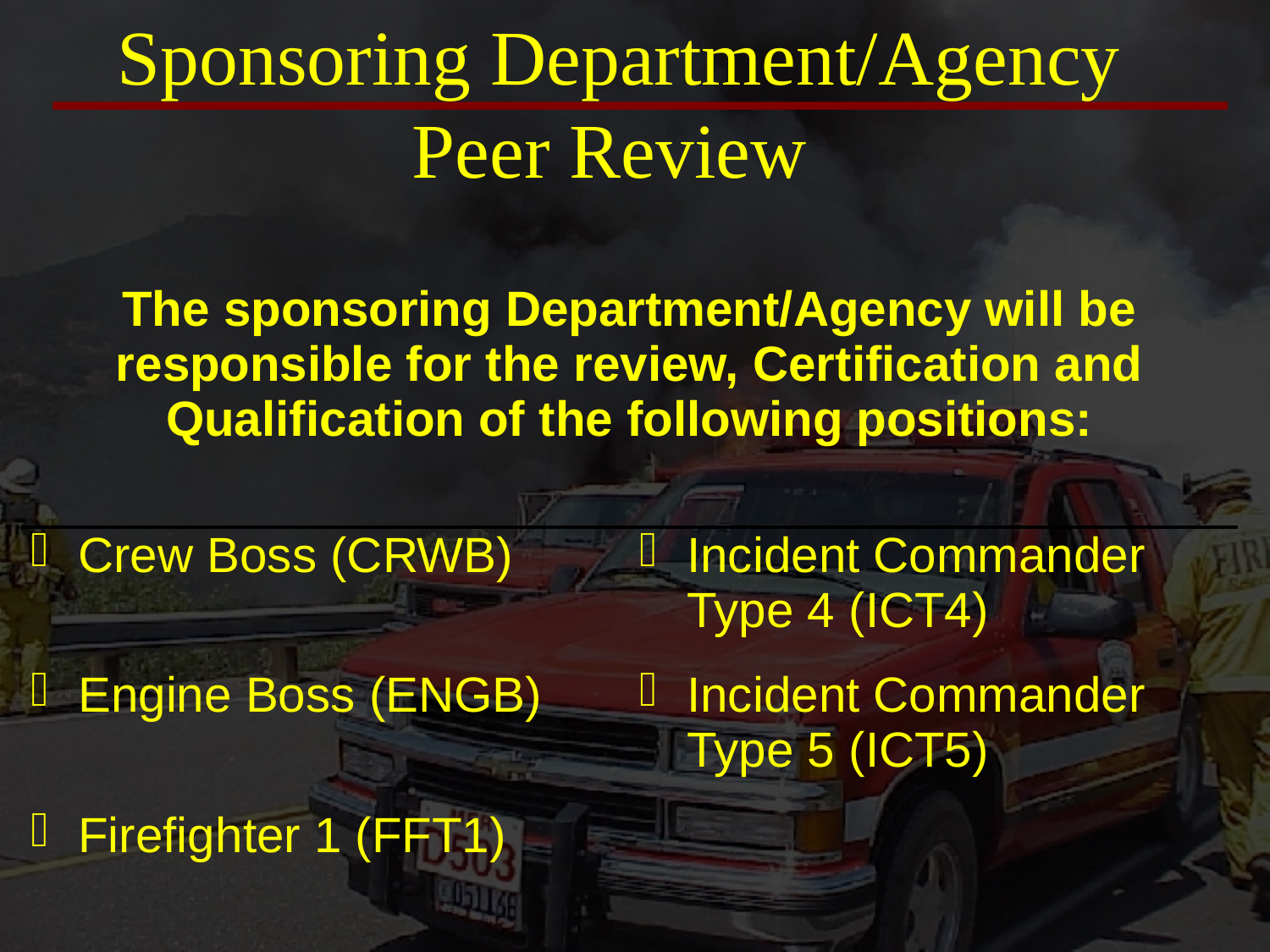

Sponsoring Department/Agency
Peer Review
| The sponsoring Department/Agency will be responsible for the review, Certification and Qualification of the following positions: |  |
| --- | --- |
| Crew Boss (CRWB) | Incident Commander Type 4 (ICT4) |
| Engine Boss (ENGB) | Incident Commander Type 5 (ICT5) |
| Firefighter 1 (FFT1) |  |